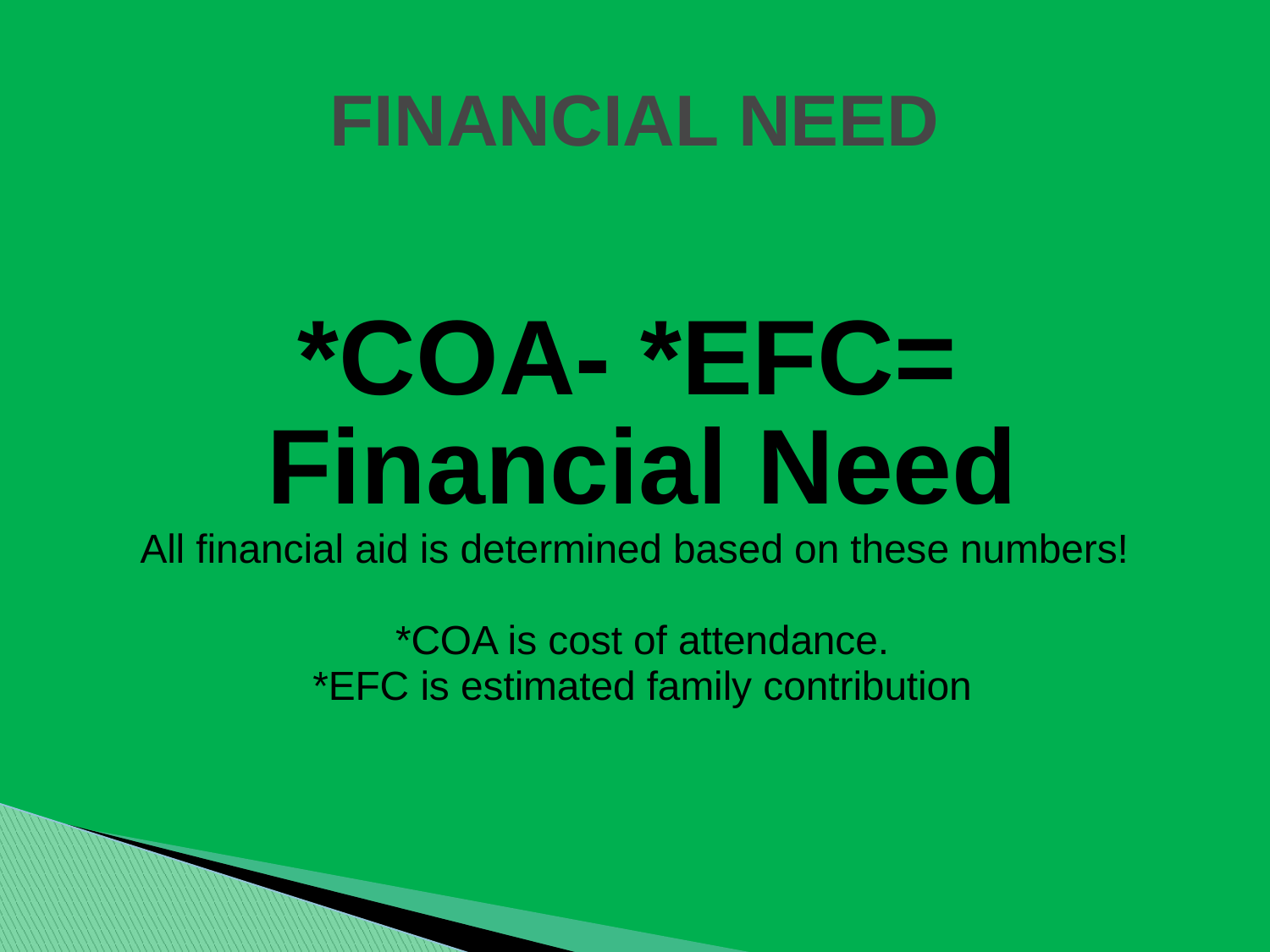

# FINANCIAL NEED

*COA- *EFC=
Financial Need
All financial aid is determined based on these numbers!

*COA is cost of attendance.
*EFC is estimated family contribution